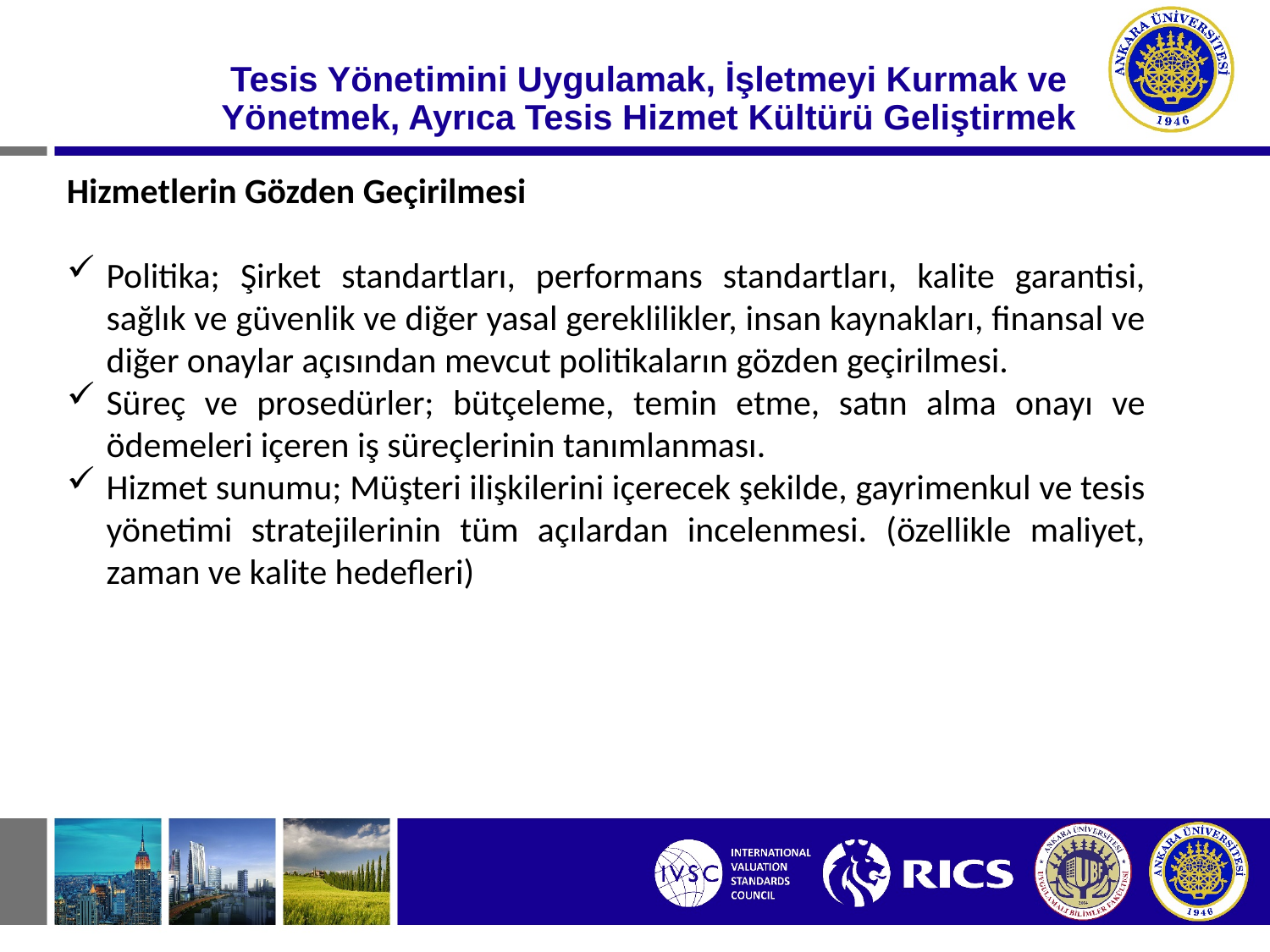

# Tesis Yönetimini Uygulamak, İşletmeyi Kurmak ve Yönetmek, Ayrıca Tesis Hizmet Kültürü Geliştirmek
Hizmetlerin Gözden Geçirilmesi

Politika; Şirket standartları, performans standartları, kalite garantisi, sağlık ve güvenlik ve diğer yasal gereklilikler, insan kaynakları, finansal ve diğer onaylar açısından mevcut politikaların gözden geçirilmesi.
Süreç ve prosedürler; bütçeleme, temin etme, satın alma onayı ve ödemeleri içeren iş süreçlerinin tanımlanması.
Hizmet sunumu; Müşteri ilişkilerini içerecek şekilde, gayrimenkul ve tesis yönetimi stratejilerinin tüm açılardan incelenmesi. (özellikle maliyet, zaman ve kalite hedefleri)